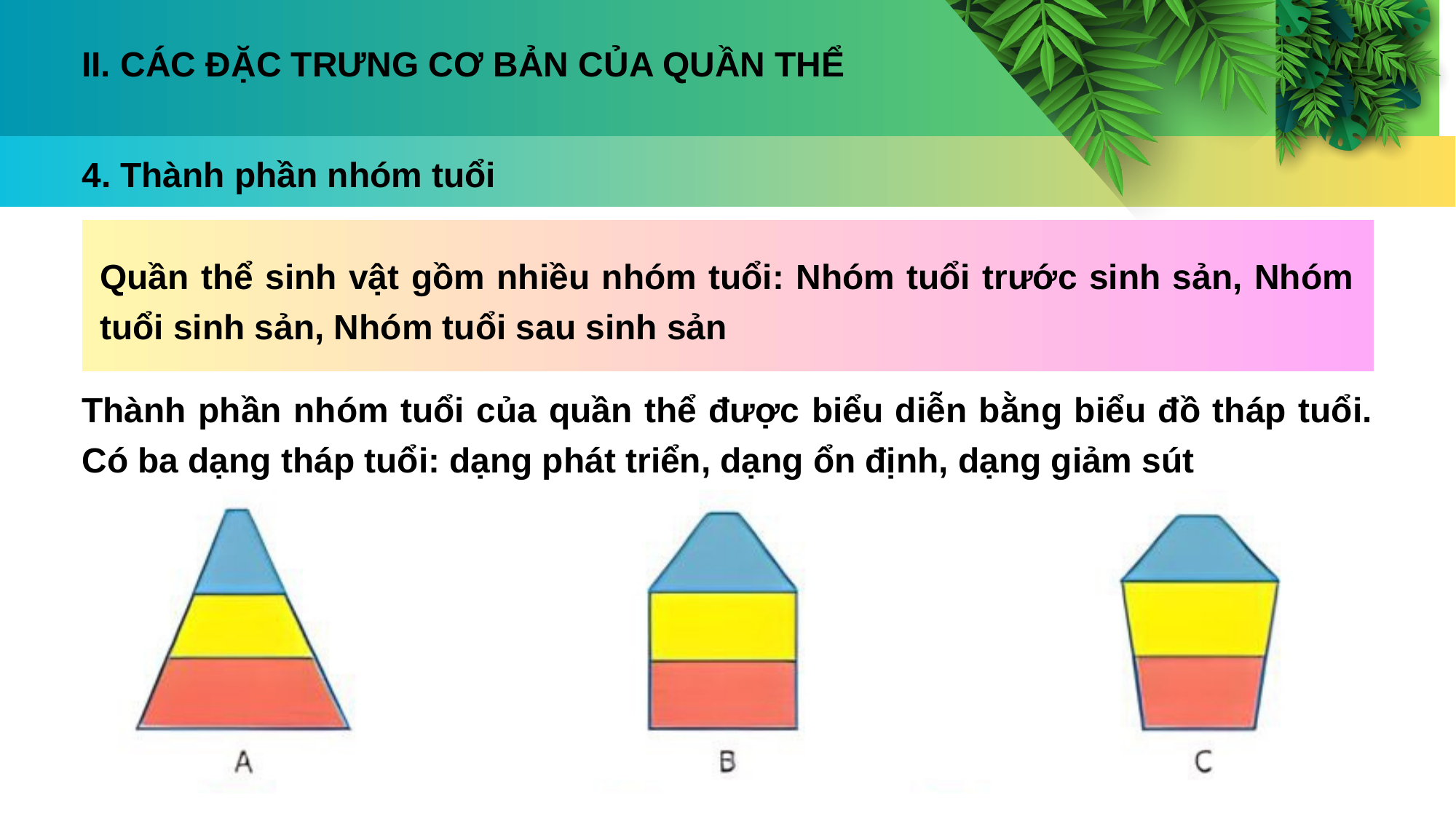

II. CÁC ĐẶC TRƯNG CƠ BẢN CỦA QUẦN THỂ

4. Thành phần nhóm tuổi

Quần thể sinh vật gồm nhiều nhóm tuổi: Nhóm tuổi trước sinh sản, Nhóm tuổi sinh sản, Nhóm tuổi sau sinh sản
Thành phần nhóm tuổi của quần thể được biểu diễn bằng biểu đồ tháp tuổi. Có ba dạng tháp tuổi: dạng phát triển, dạng ổn định, dạng giảm sút